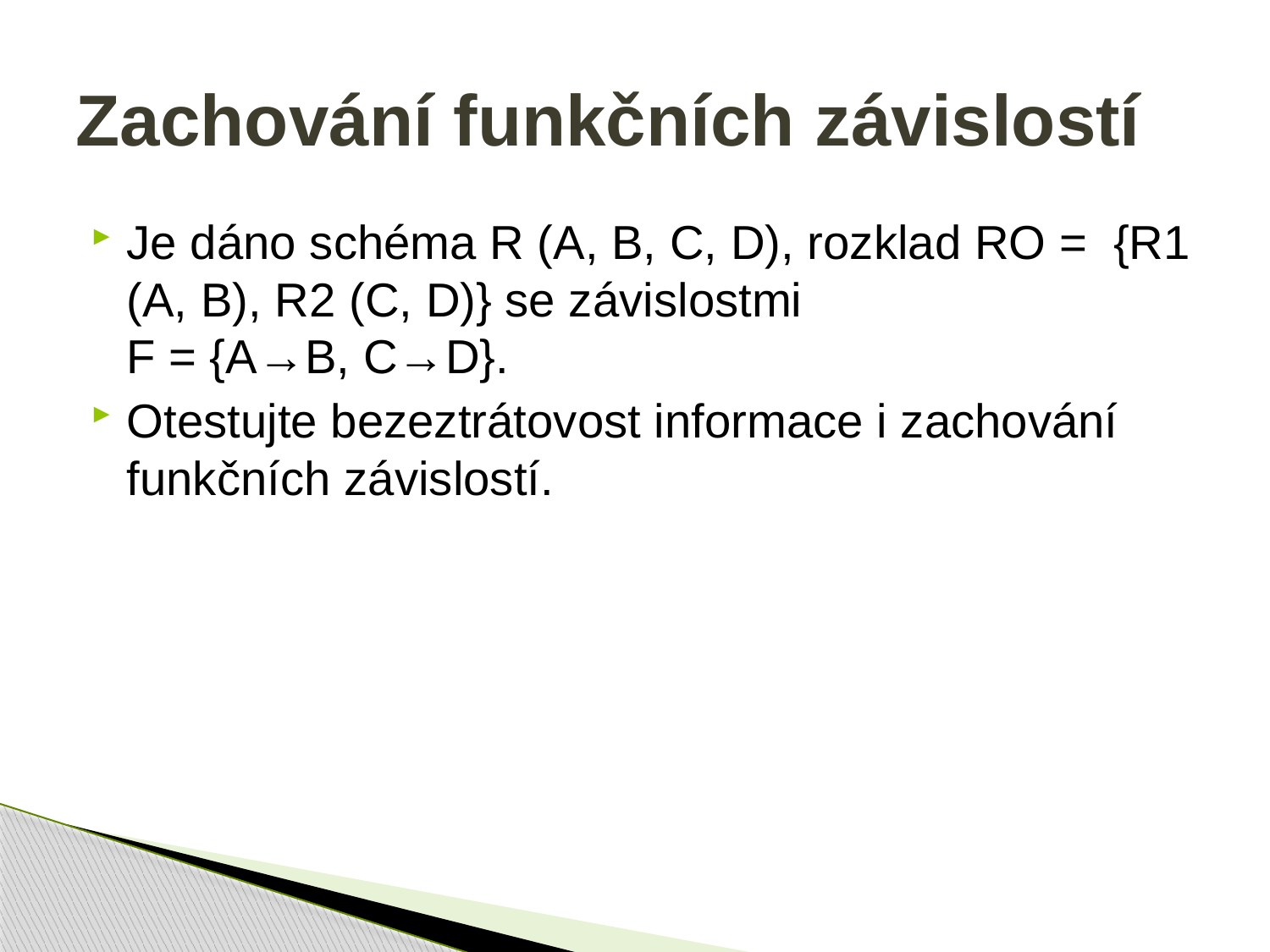

# Zachování funkčních závislostí
Je dáno schéma R (A, B, C, D), rozklad RO =  {R1 (A, B), R2 (C, D)} se závislostmi F = {A→B, C→D}.
Otestujte bezeztrátovost informace i zachování funkčních závislostí.